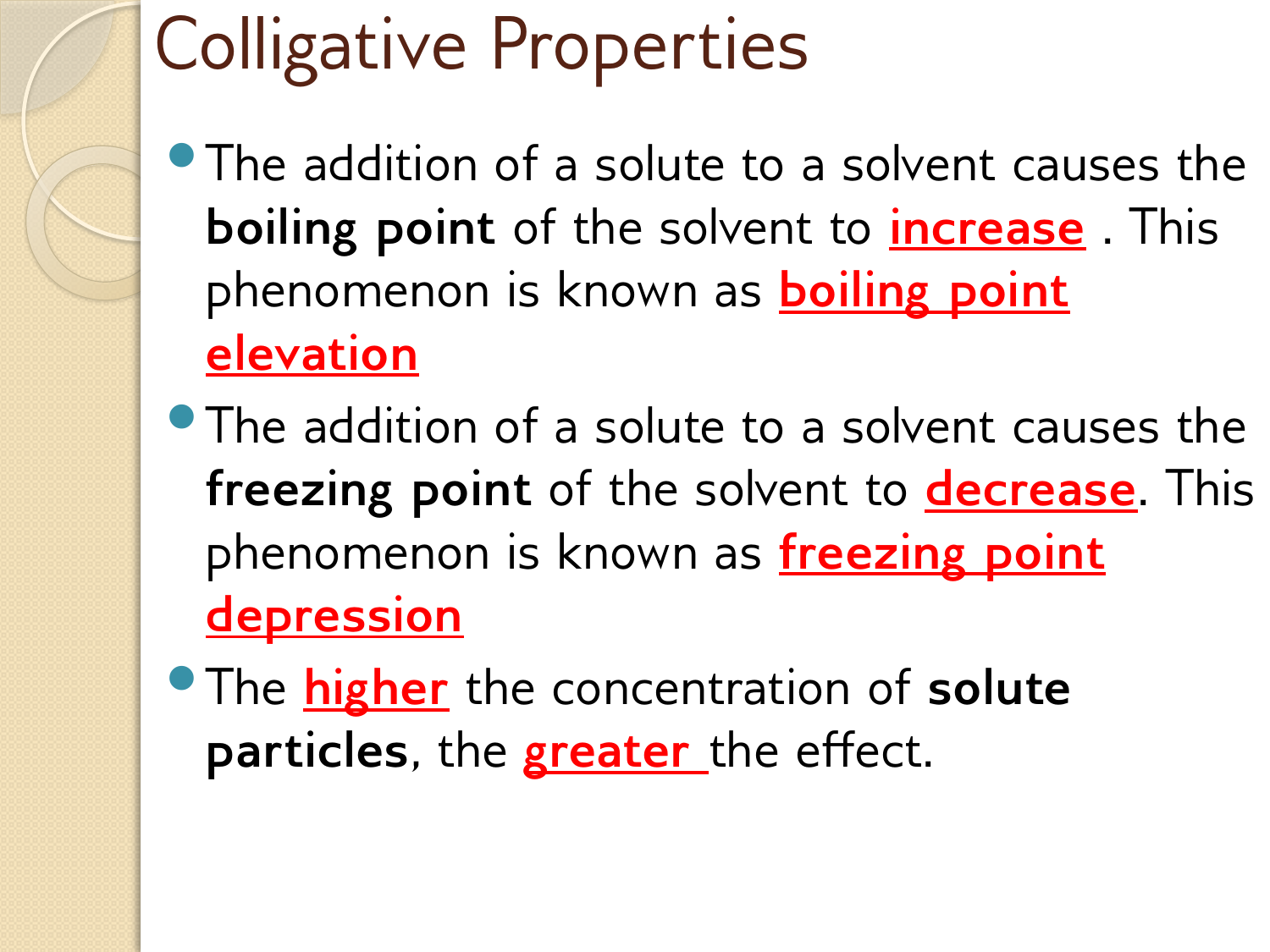

# Colligative Properties
The addition of a solute to a solvent causes the boiling point of the solvent to increase . This phenomenon is known as boiling point elevation
The addition of a solute to a solvent causes the freezing point of the solvent to decrease. This phenomenon is known as freezing point depression
The higher the concentration of solute particles, the greater the effect.